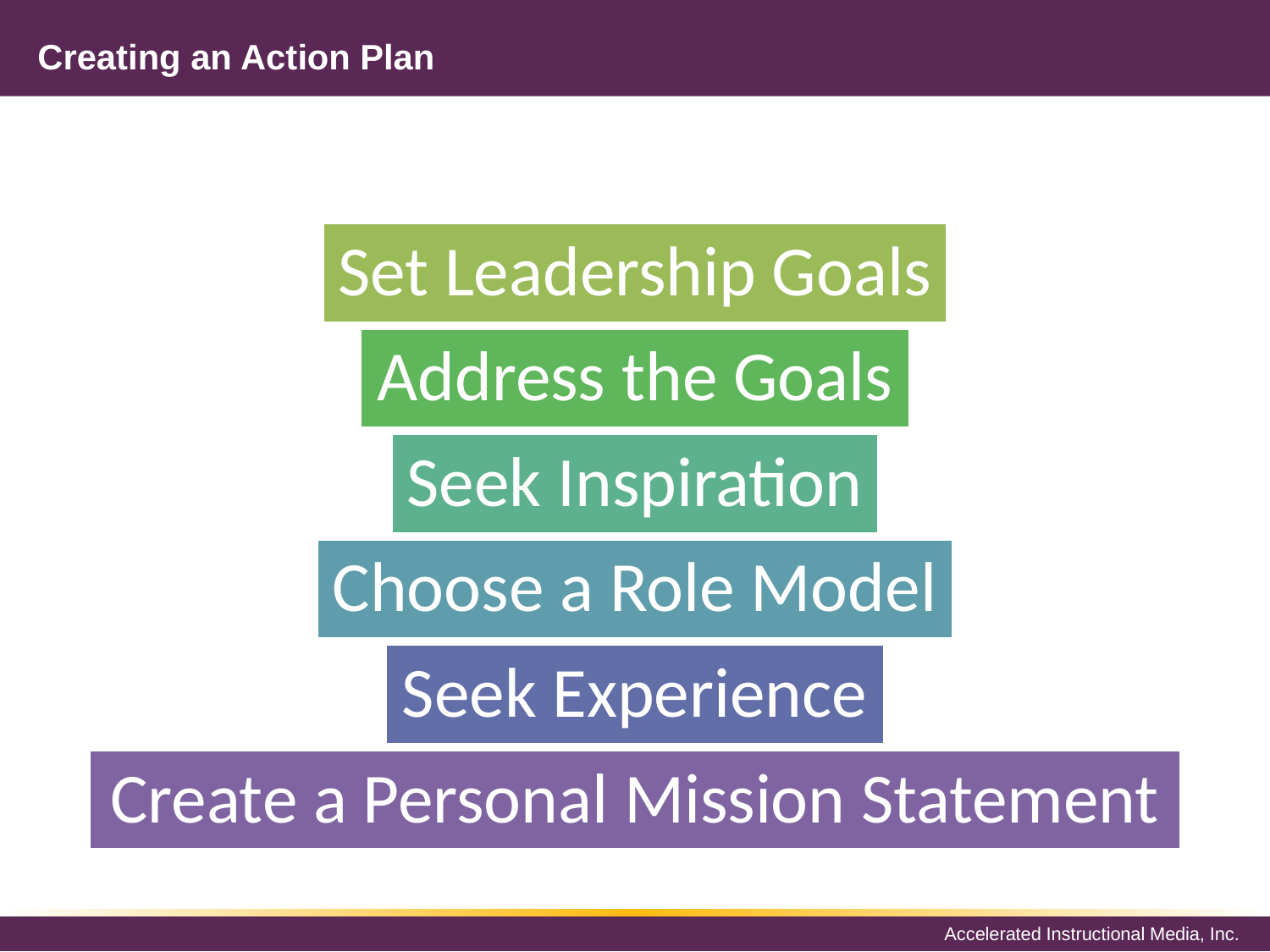

# Creating an Action Plan

Set Leadership Goals
Address the Goals
Seek Inspiration
Choose a Role Model
Seek Experience
Create a Personal Mission Statement